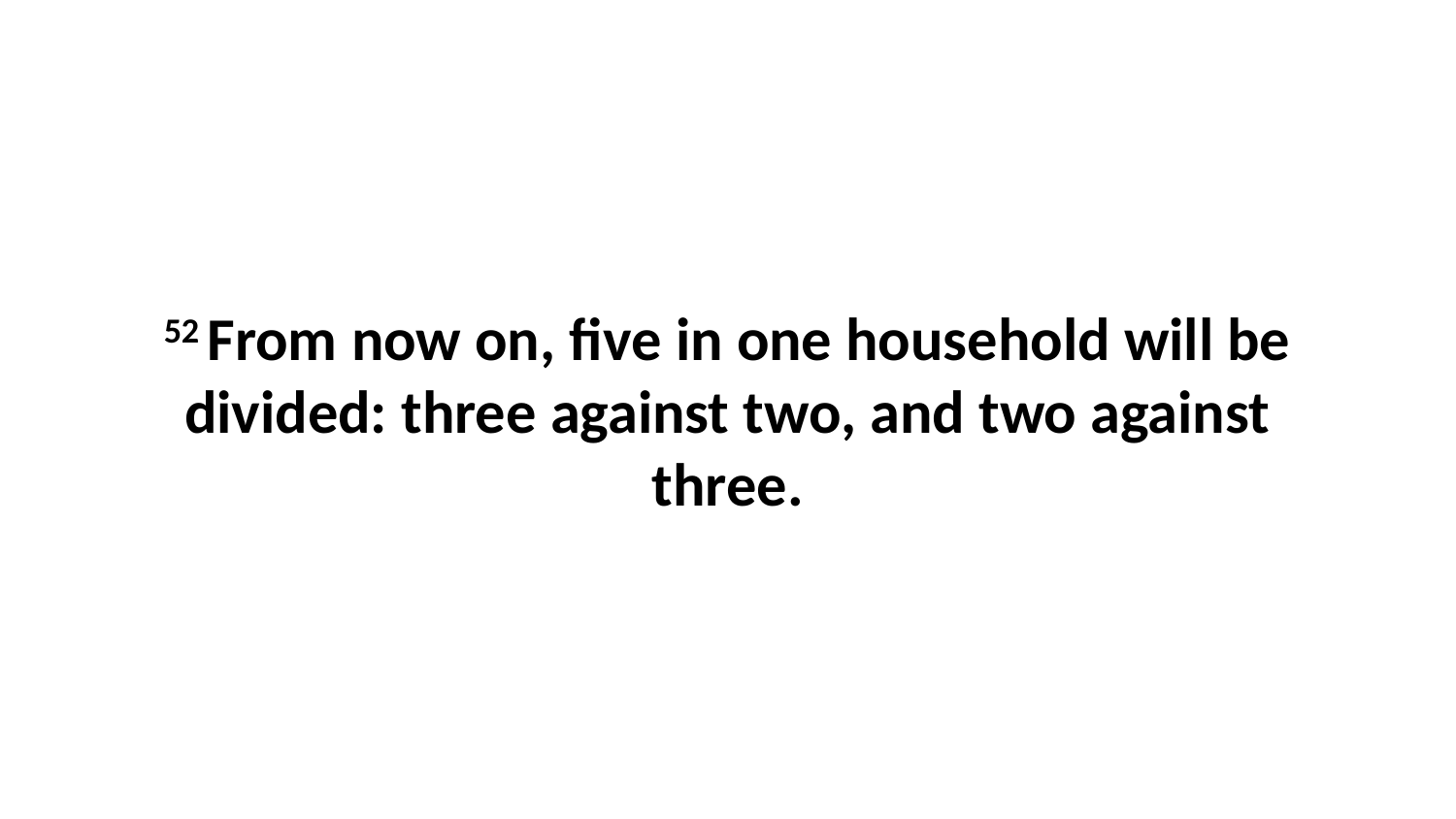

52 From now on, five in one household will be divided: three against two, and two against three.